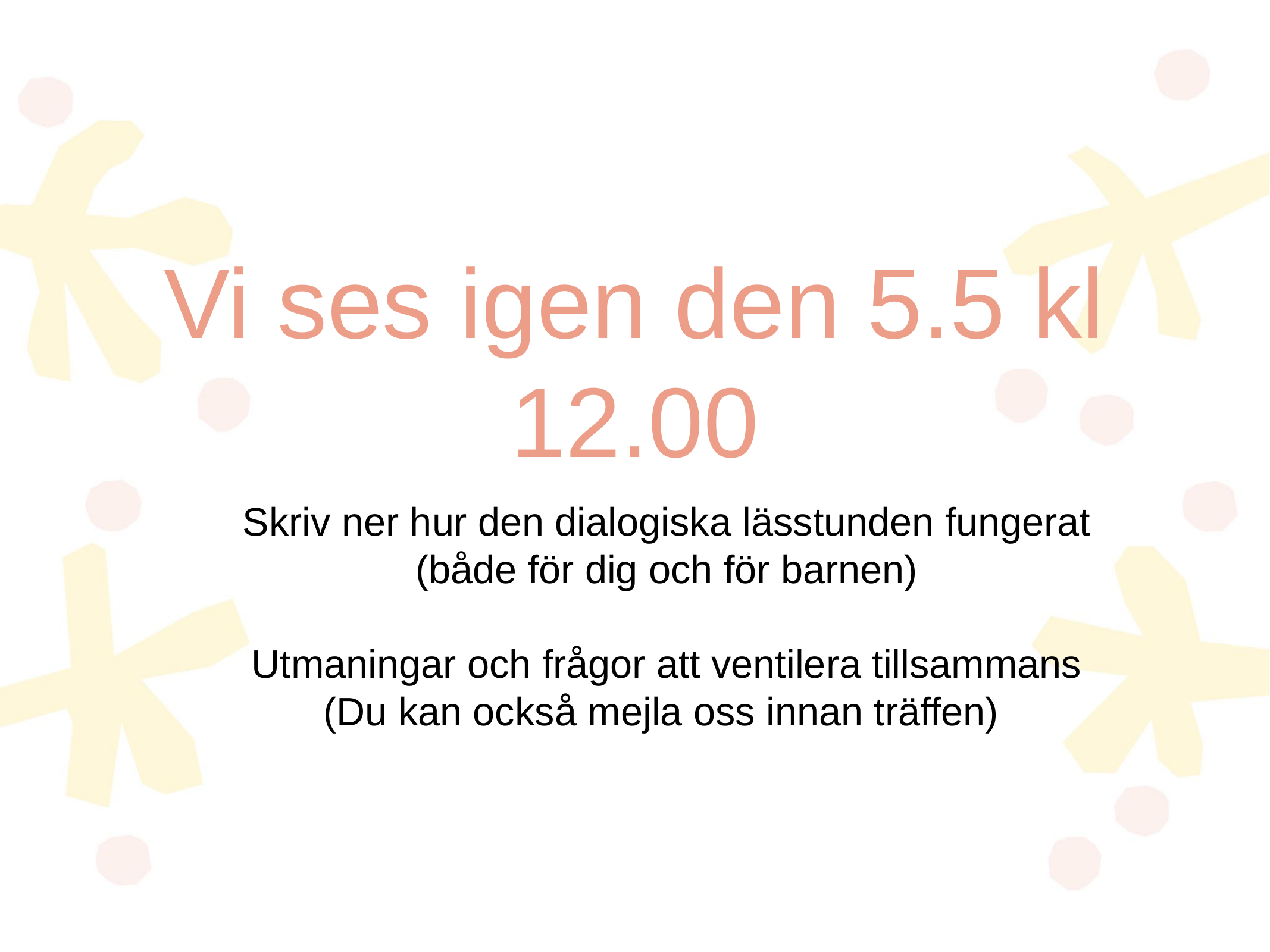

# Vi ses igen den 5.5 kl 12.00
Skriv ner hur den dialogiska lässtunden fungerat
(både för dig och för barnen)

Utmaningar och frågor att ventilera tillsammans
(Du kan också mejla oss innan träffen)